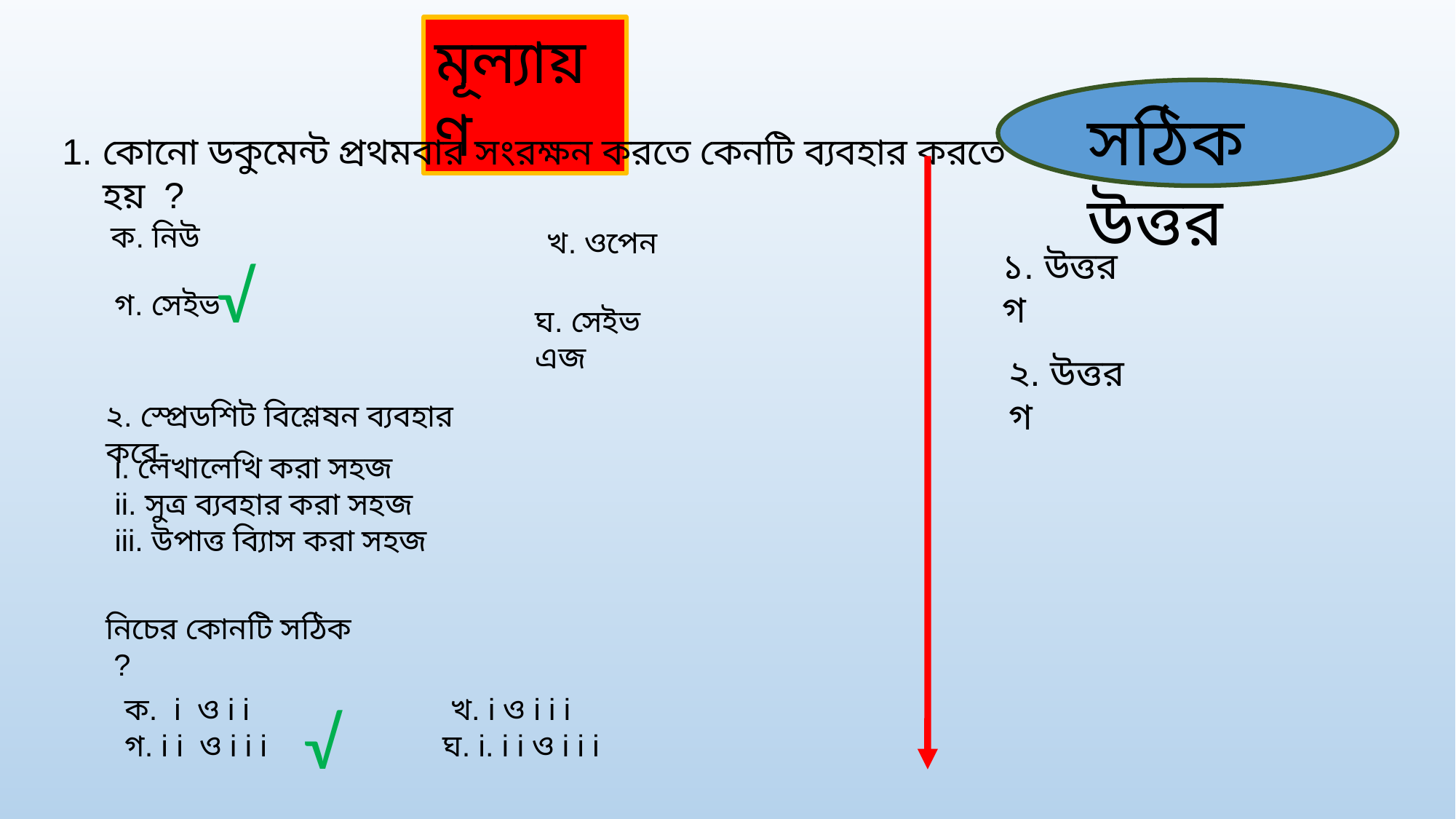

মূল্যায়ণ

সঠিক উত্তর
কোনো ডকুমেন্ট প্রথমবার সংরক্ষন করতে কেনটি ব্যবহার করতে হয়  ?

ক. নিউ
খ. ওপেন
১. উত্তর  গ
√
গ. সেইভ
ঘ. সেইভ এজ
২. উত্তর  গ
২. স্প্রেডশিট বিশ্লেষন ব্যবহার করে-
i. লেখালেখি করা সহজ
ii. সুত্র ব্যবহার করা সহজ
iii. উপাত্ত ব্যিাস করা সহজ
নিচের কোনটি সঠিক  ?
ক.  i  ও i i                        খ. i ও i i i
গ. i i  ও i i i                     ঘ. i. i i ও i i i
√